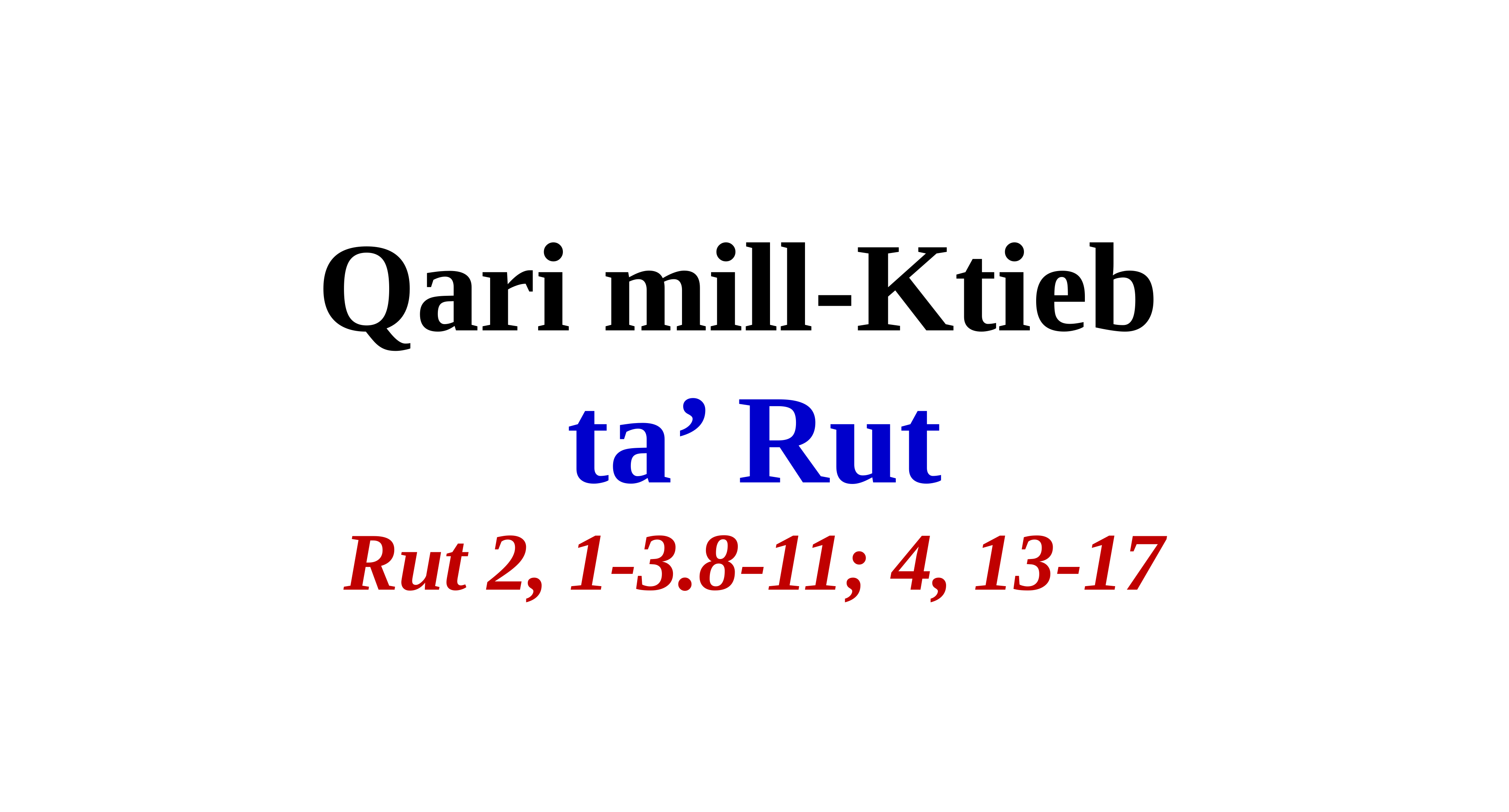

Qari mill-Ktieb
ta’ Rut
Rut 2, 1-3.8-11; 4, 13-17